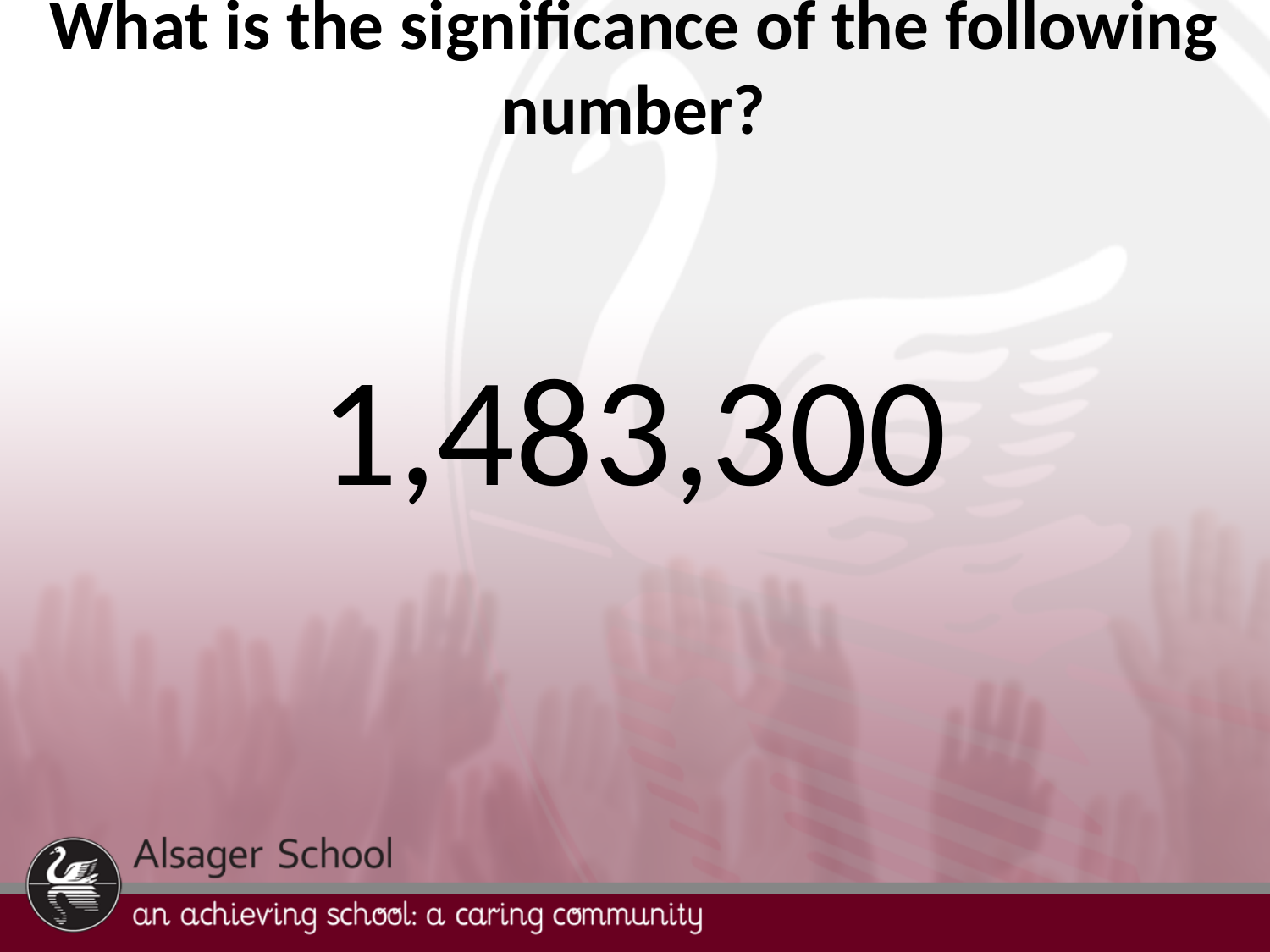

# What is the significance of the following number?
1,483,300